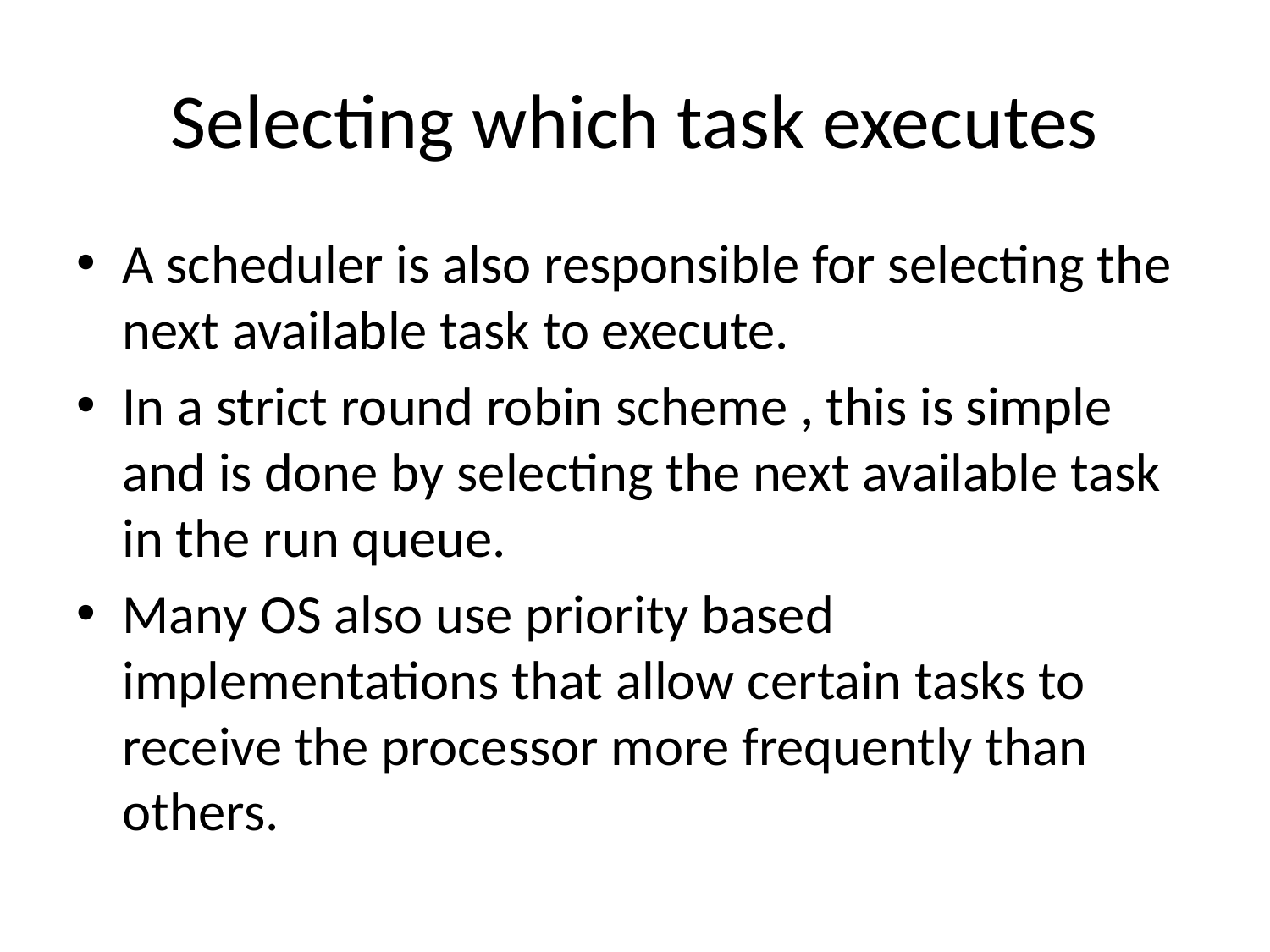

# Selecting which task executes
A scheduler is also responsible for selecting the next available task to execute.
In a strict round robin scheme , this is simple and is done by selecting the next available task in the run queue.
Many OS also use priority based implementations that allow certain tasks to receive the processor more frequently than others.